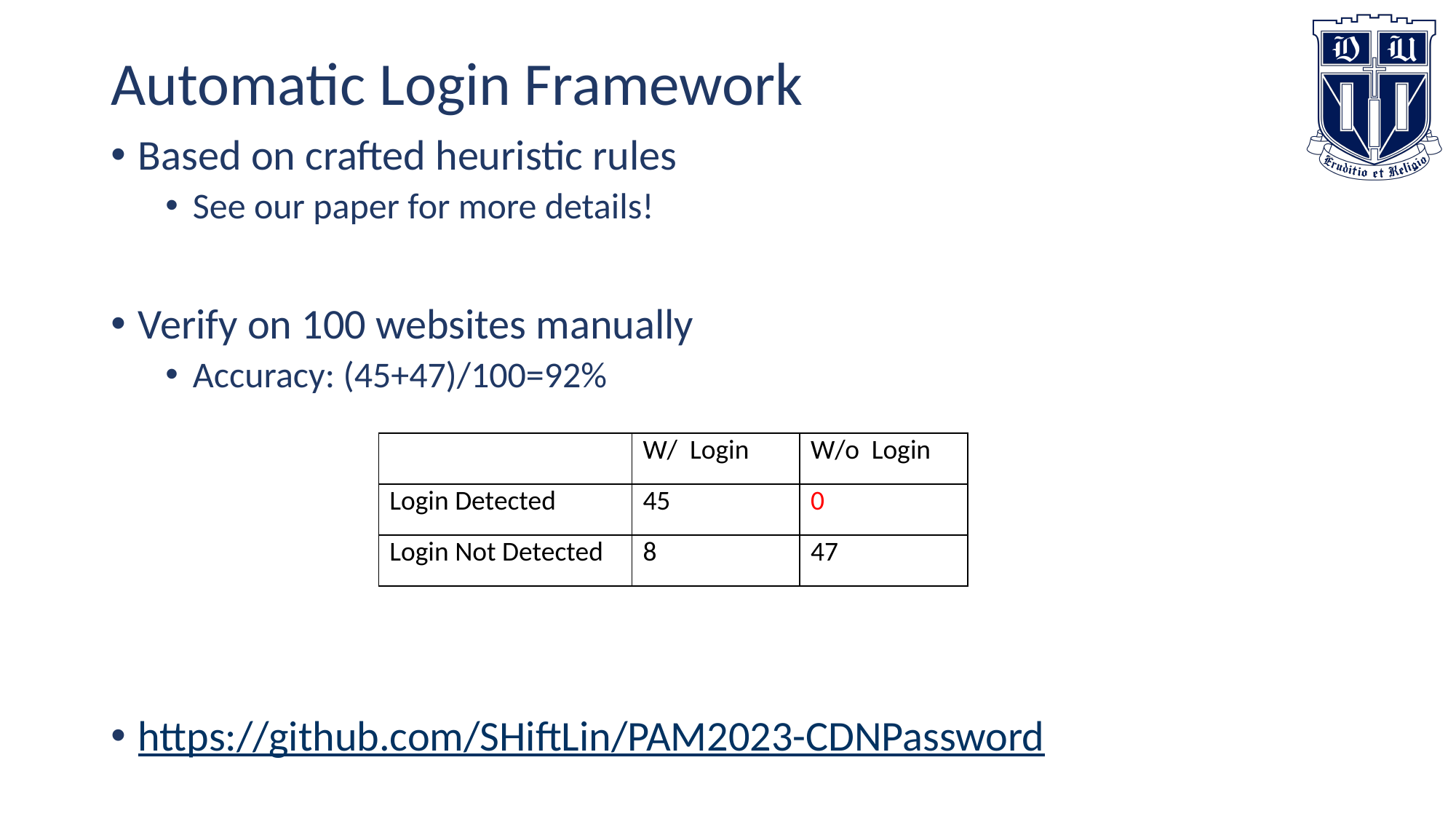

# Automatic Login Framework
Based on crafted heuristic rules
See our paper for more details!

Verify on 100 websites manually
Accuracy: (45+47)/100=92%

https://github.com/SHiftLin/PAM2023-CDNPassword

|  | W/ Login | W/o Login |
| --- | --- | --- |
| Login Detected | 45 | 0 |
| Login Not Detected | 8 | 47 |